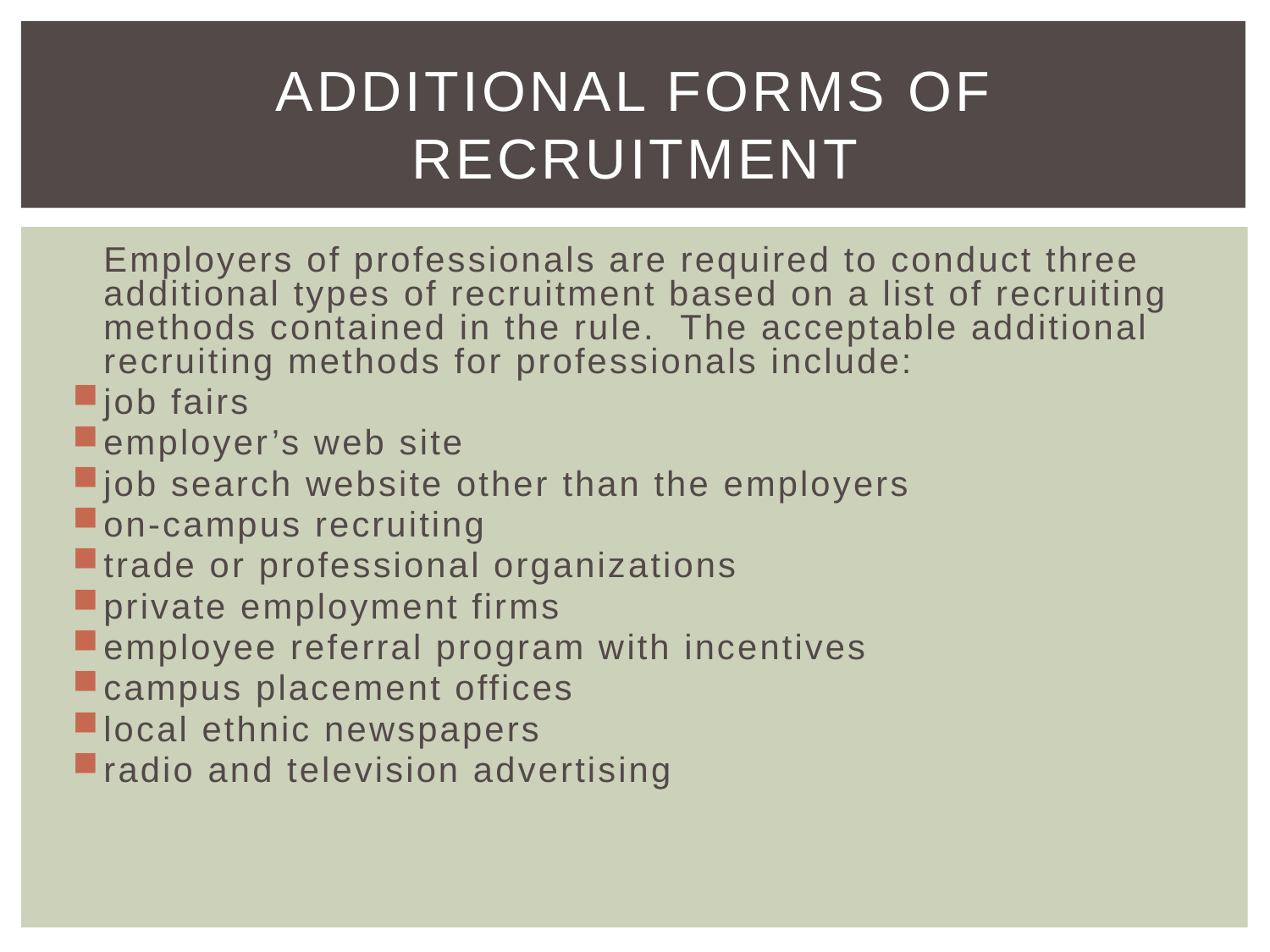

# Additional Forms of Recruitment
	Employers of professionals are required to conduct three additional types of recruitment based on a list of recruiting methods contained in the rule.  The acceptable additional recruiting methods for professionals include:
job fairs
employer’s web site
job search website other than the employers
on-campus recruiting
trade or professional organizations
private employment firms
employee referral program with incentives
campus placement offices
local ethnic newspapers
radio and television advertising